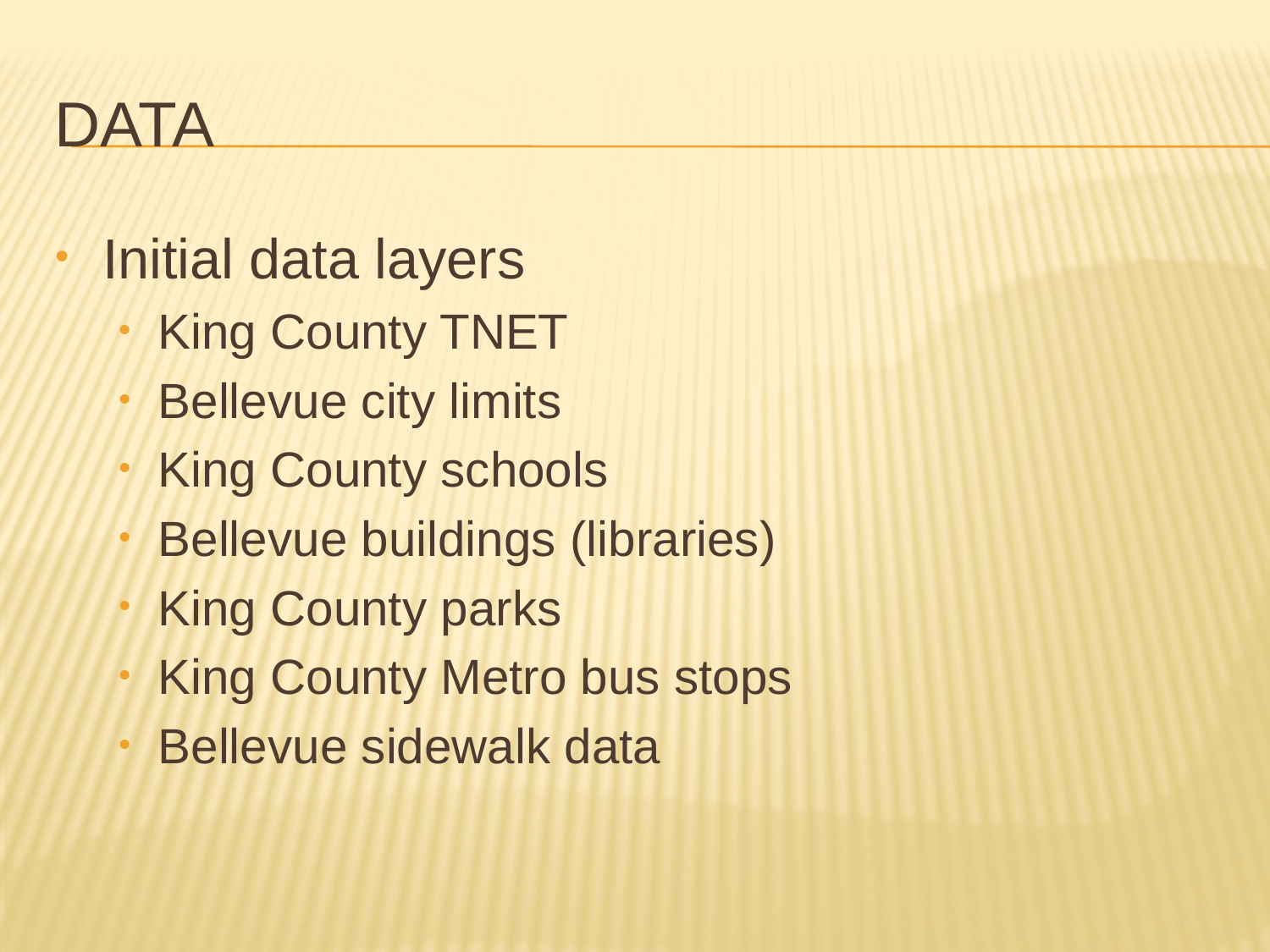

# Data
Initial data layers
King County TNET
Bellevue city limits
King County schools
Bellevue buildings (libraries)
King County parks
King County Metro bus stops
Bellevue sidewalk data